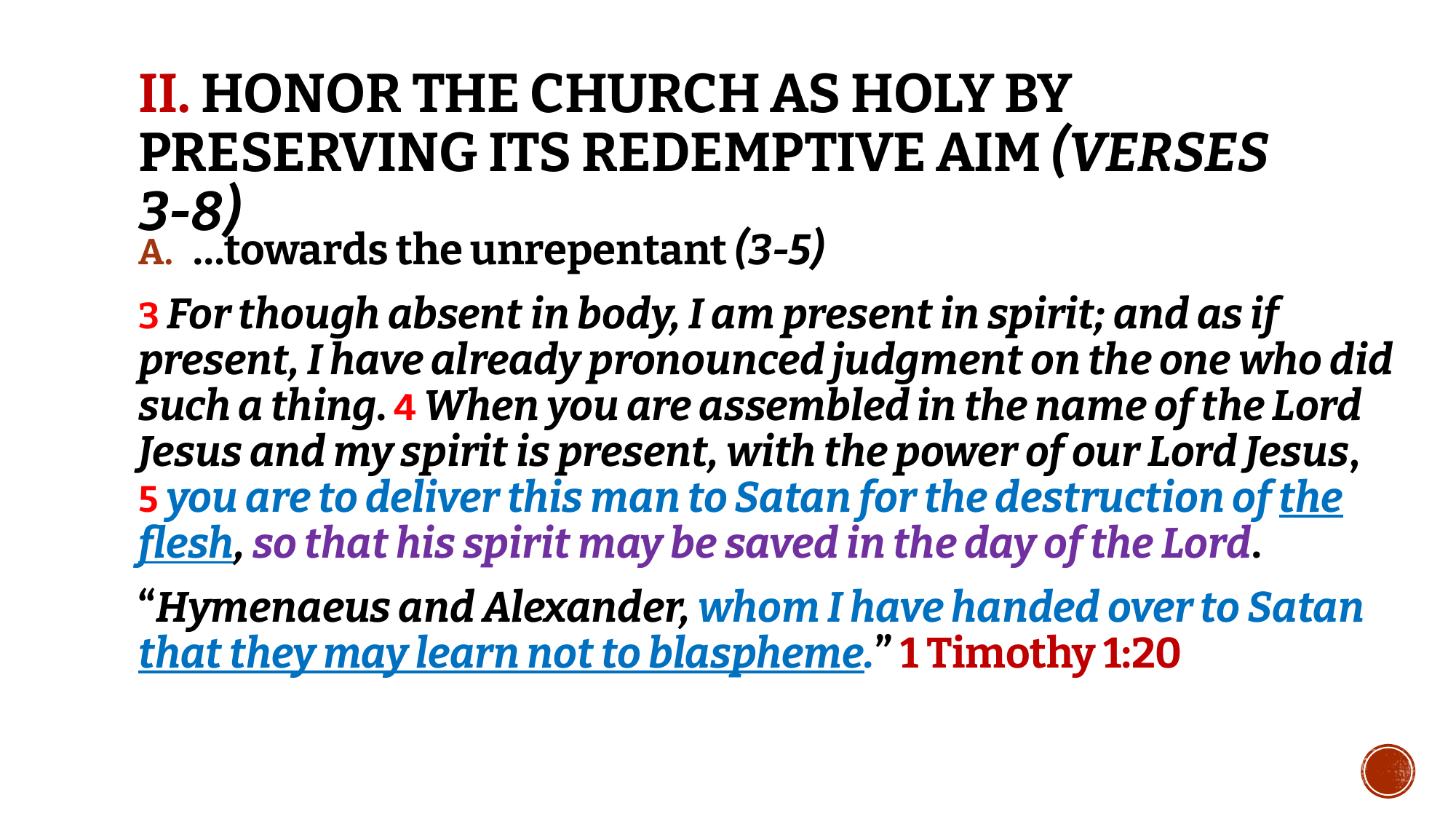

# II. Honor the church as holy by preserving its redemptive aim (verses 3-8)
…towards the unrepentant (3-5)
3 For though absent in body, I am present in spirit; and as if present, I have already pronounced judgment on the one who did such a thing. 4 When you are assembled in the name of the Lord Jesus and my spirit is present, with the power of our Lord Jesus, 5 you are to deliver this man to Satan for the destruction of the flesh, so that his spirit may be saved in the day of the Lord.
“Hymenaeus and Alexander, whom I have handed over to Satan that they may learn not to blaspheme.” 1 Timothy 1:20